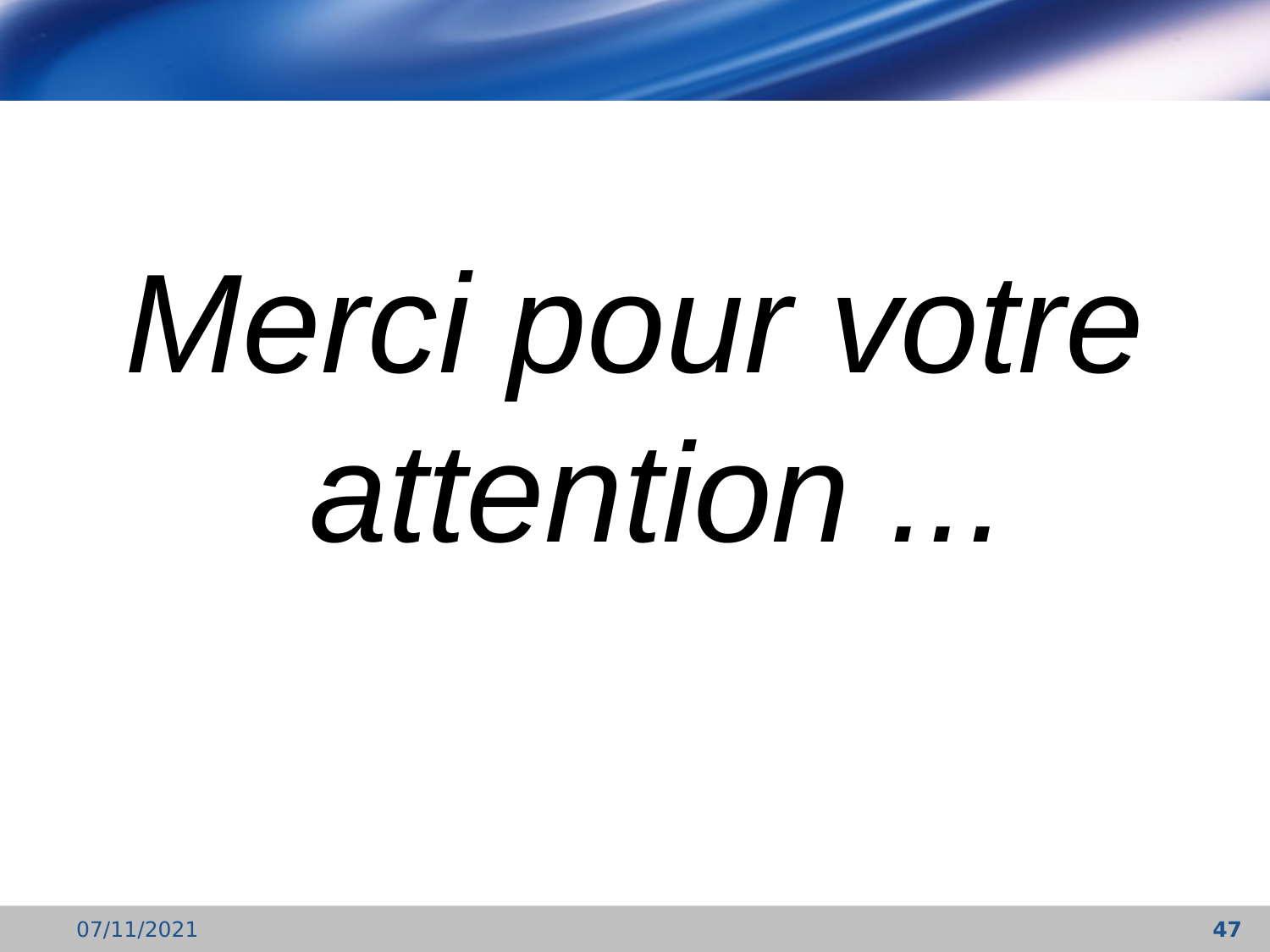

Merci pour votre attention ...
07/11/2021
47